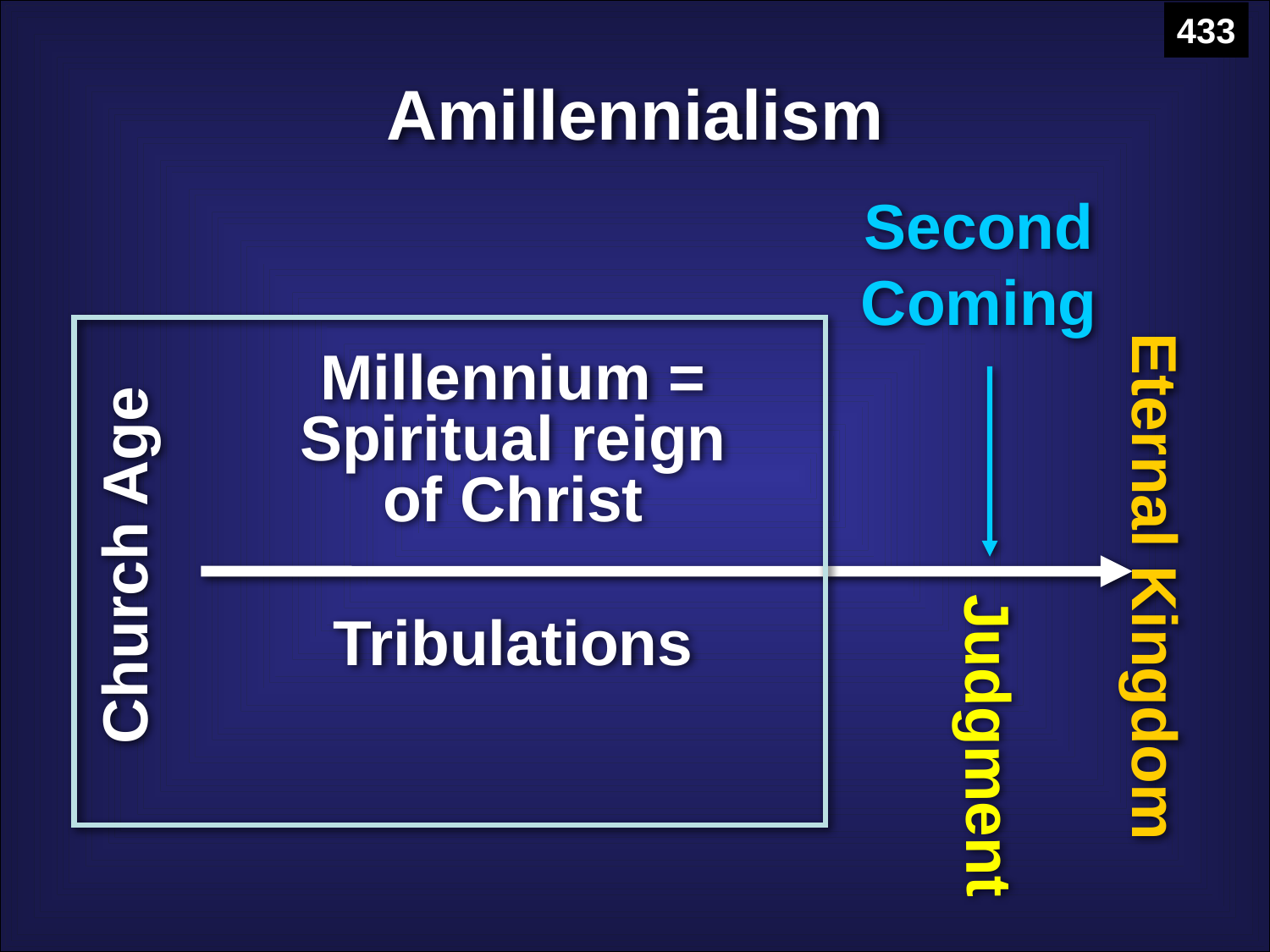

433
Amillennialism
Second Coming

Millennium = Spiritual reign of Christ

Tribulations

Church Age
Eternal Kingdom

Judgment